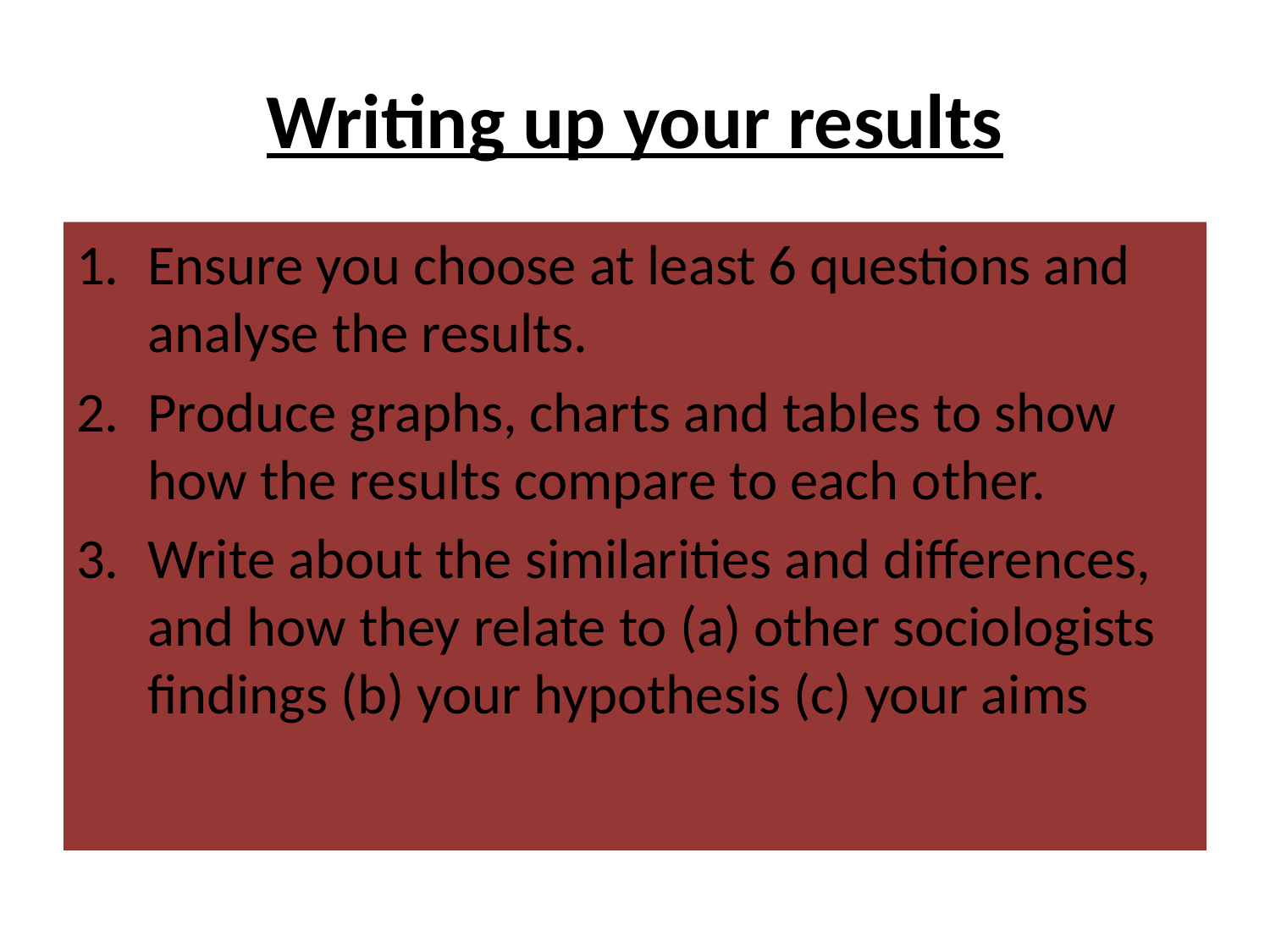

# Writing up your results
Ensure you choose at least 6 questions and analyse the results.
Produce graphs, charts and tables to show how the results compare to each other.
Write about the similarities and differences, and how they relate to (a) other sociologists findings (b) your hypothesis (c) your aims